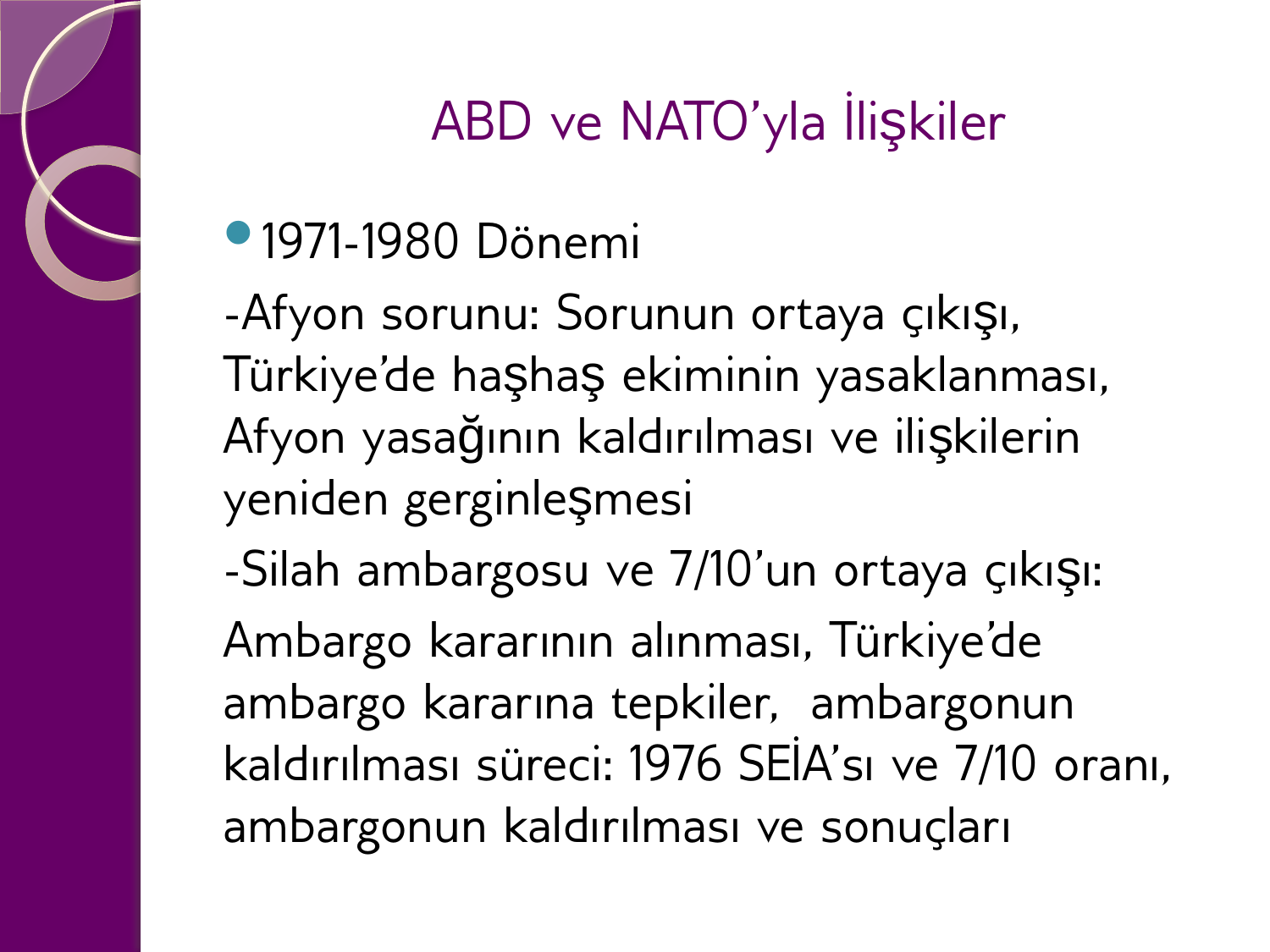

# ABD ve NATO’yla İlişkiler
1971-1980 Dönemi
-Afyon sorunu: Sorunun ortaya çıkışı, Türkiye’de haşhaş ekiminin yasaklanması, Afyon yasağının kaldırılması ve ilişkilerin yeniden gerginleşmesi
-Silah ambargosu ve 7/10’un ortaya çıkışı:
Ambargo kararının alınması, Türkiye’de ambargo kararına tepkiler,  ambargonun kaldırılması süreci: 1976 SEİA’sı ve 7/10 oranı, ambargonun kaldırılması ve sonuçları